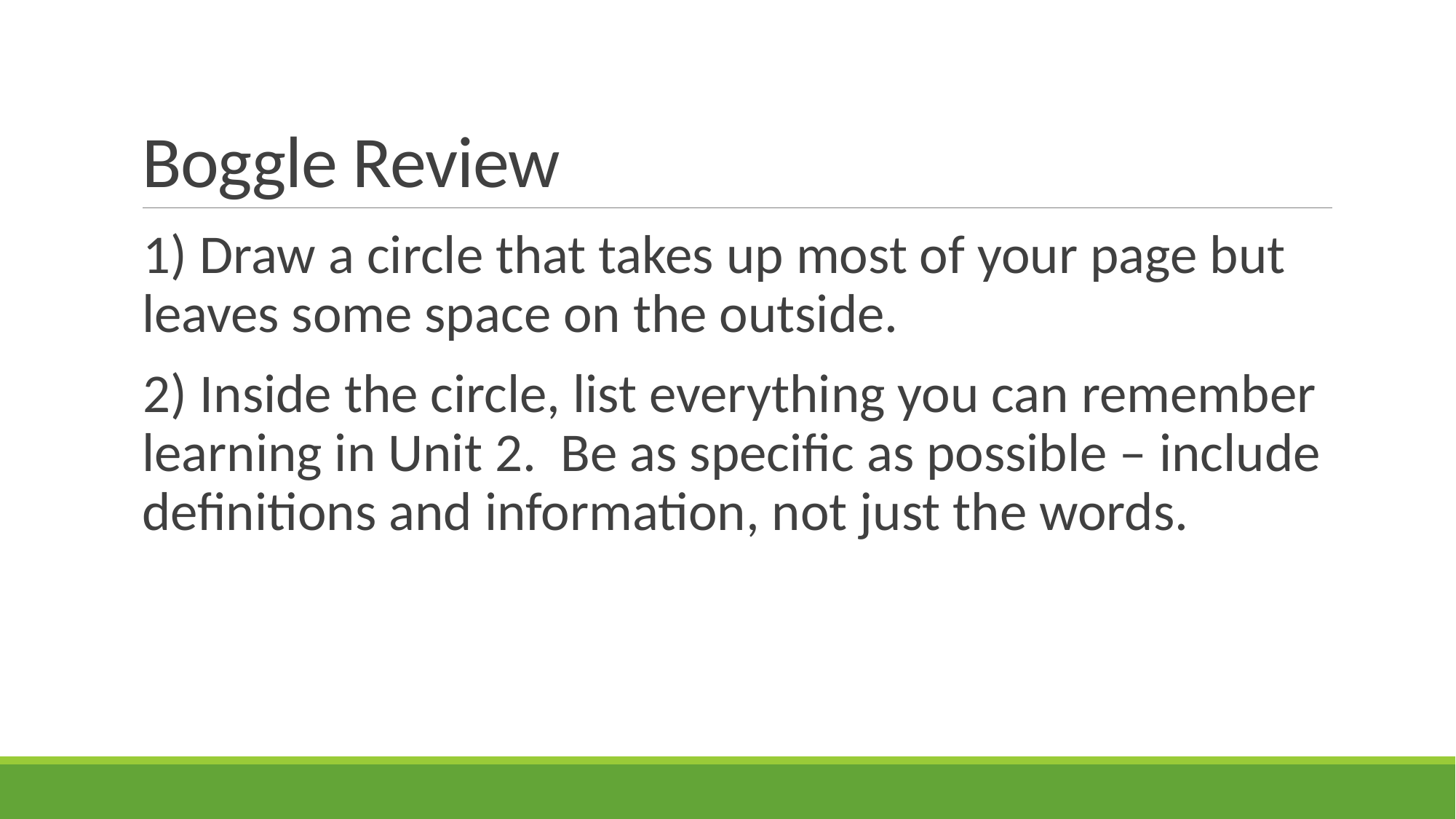

# Boggle Review
1) Draw a circle that takes up most of your page but leaves some space on the outside.
2) Inside the circle, list everything you can remember learning in Unit 2.  Be as specific as possible – include definitions and information, not just the words.